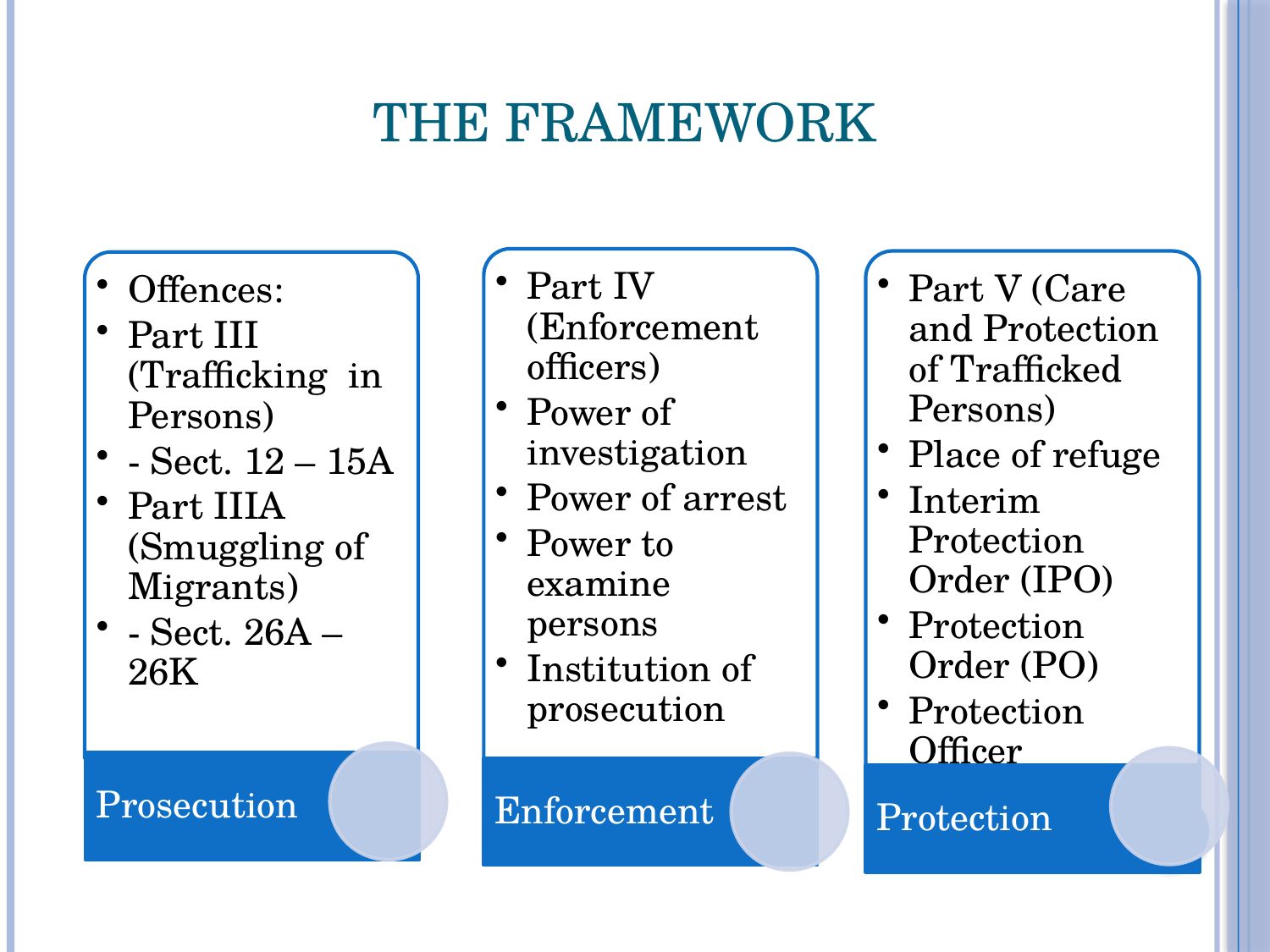

# The Framework
Offences:
Part III (Trafficking  in Persons)
- Sect. 12 – 15A
Part IIIA (Smuggling of Migrants)
- Sect. 26A – 26K
Prosecution
Part IV (Enforcement officers)
Power of investigation
Power of arrest
Power to examine persons
Institution of prosecution

Enforcement
Part V (Care and Protection of Trafficked Persons)
Place of refuge
Interim Protection Order (IPO)
Protection Order (PO)
Protection Officer
Protection